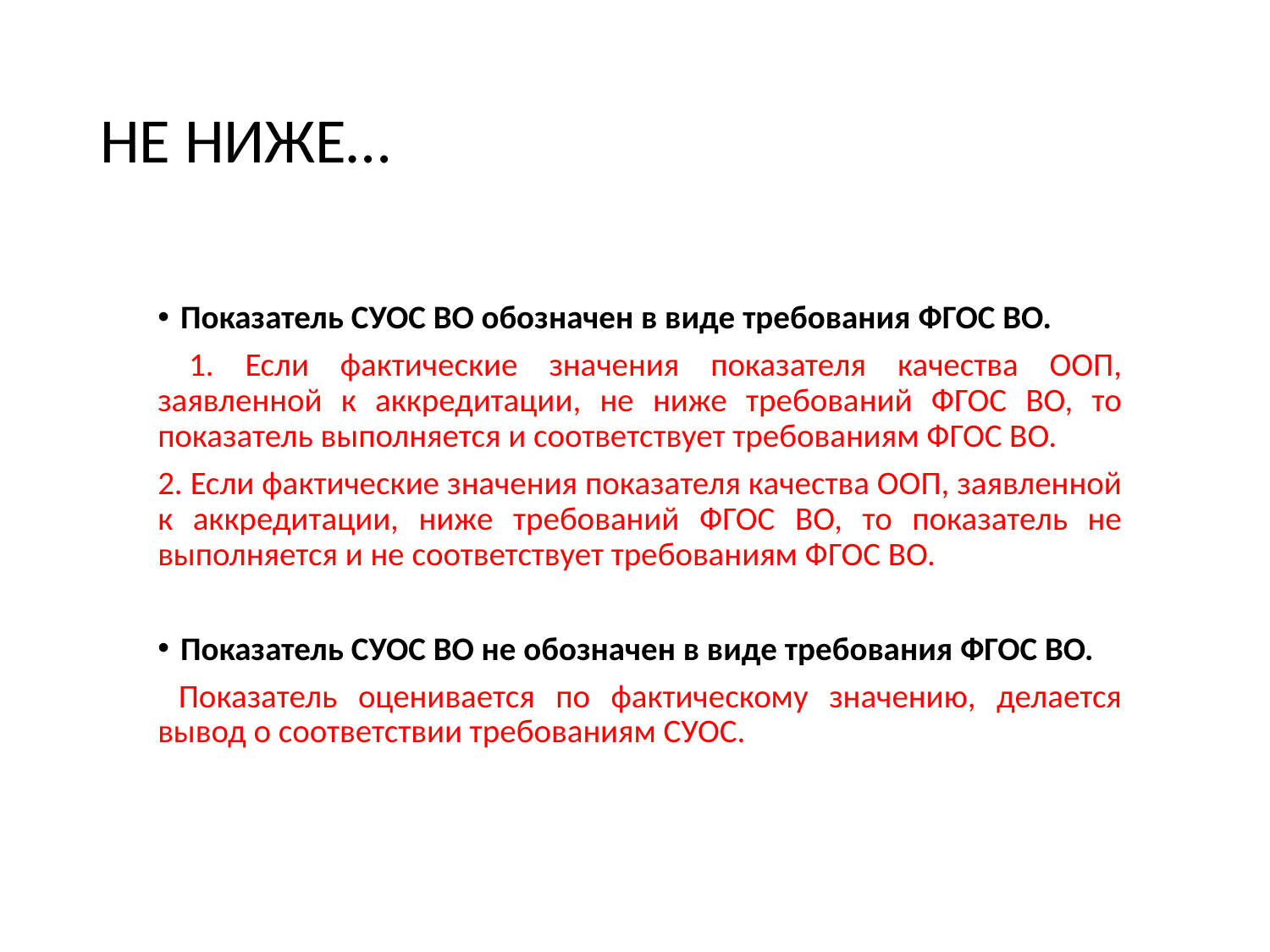

# НЕ НИЖЕ…
Показатель СУОС ВО обозначен в виде требования ФГОС ВО.
 1. Если фактические значения показателя качества ООП, заявленной к аккредитации, не ниже требований ФГОС ВО, то показатель выполняется и соответствует требованиям ФГОС ВО.
2. Если фактические значения показателя качества ООП, заявленной к аккредитации, ниже требований ФГОС ВО, то показатель не выполняется и не соответствует требованиям ФГОС ВО.

Показатель СУОС ВО не обозначен в виде требования ФГОС ВО.
 Показатель оценивается по фактическому значению, делается вывод о соответствии требованиям СУОС.